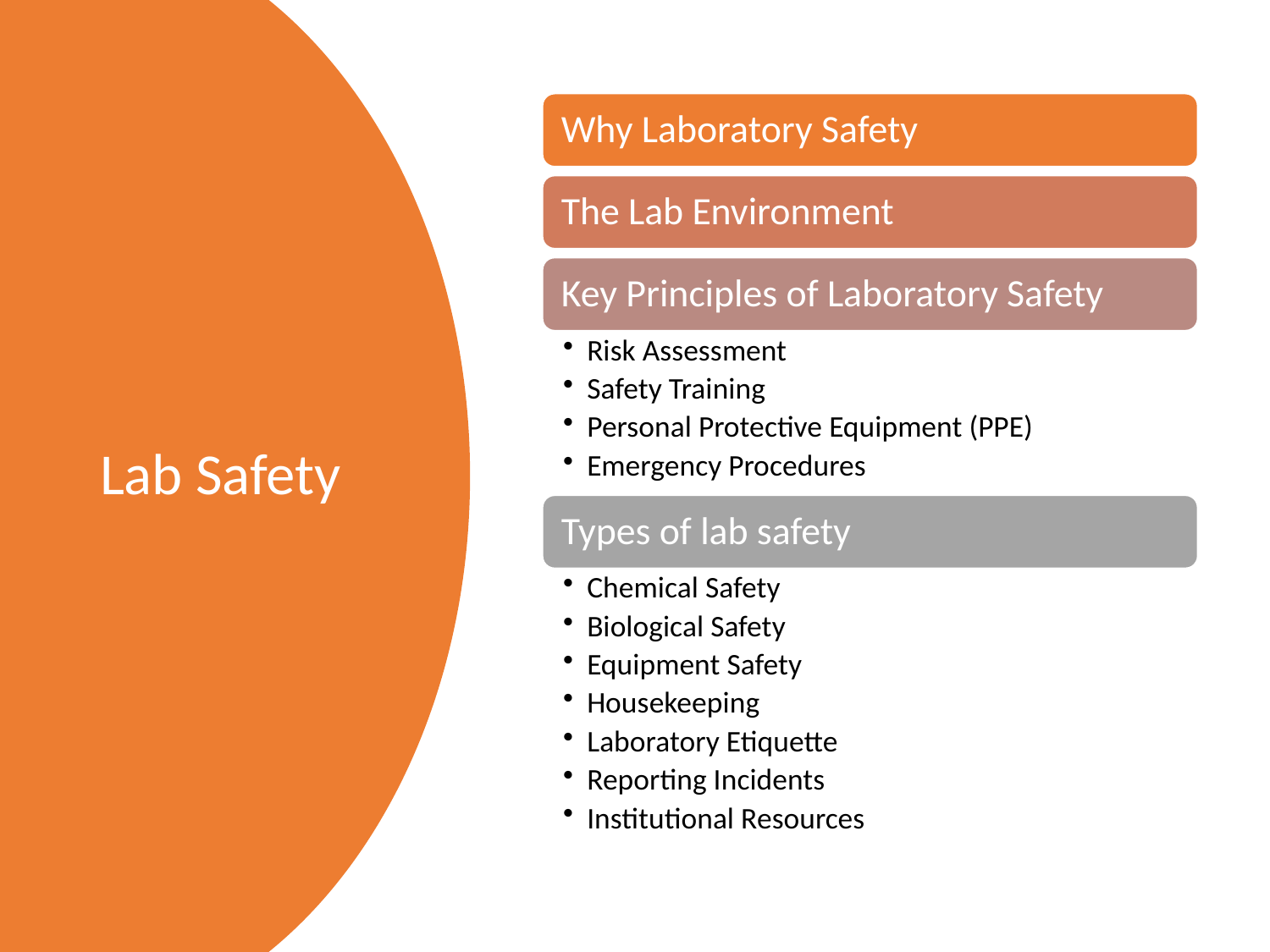

# Lab Safety
Why Laboratory Safety
The Lab Environment
Key Principles of Laboratory Safety
Risk Assessment
Safety Training
Personal Protective Equipment (PPE)
Emergency Procedures
Types of lab safety
Chemical Safety
Biological Safety
Equipment Safety
Housekeeping
Laboratory Etiquette
Reporting Incidents
Institutional Resources